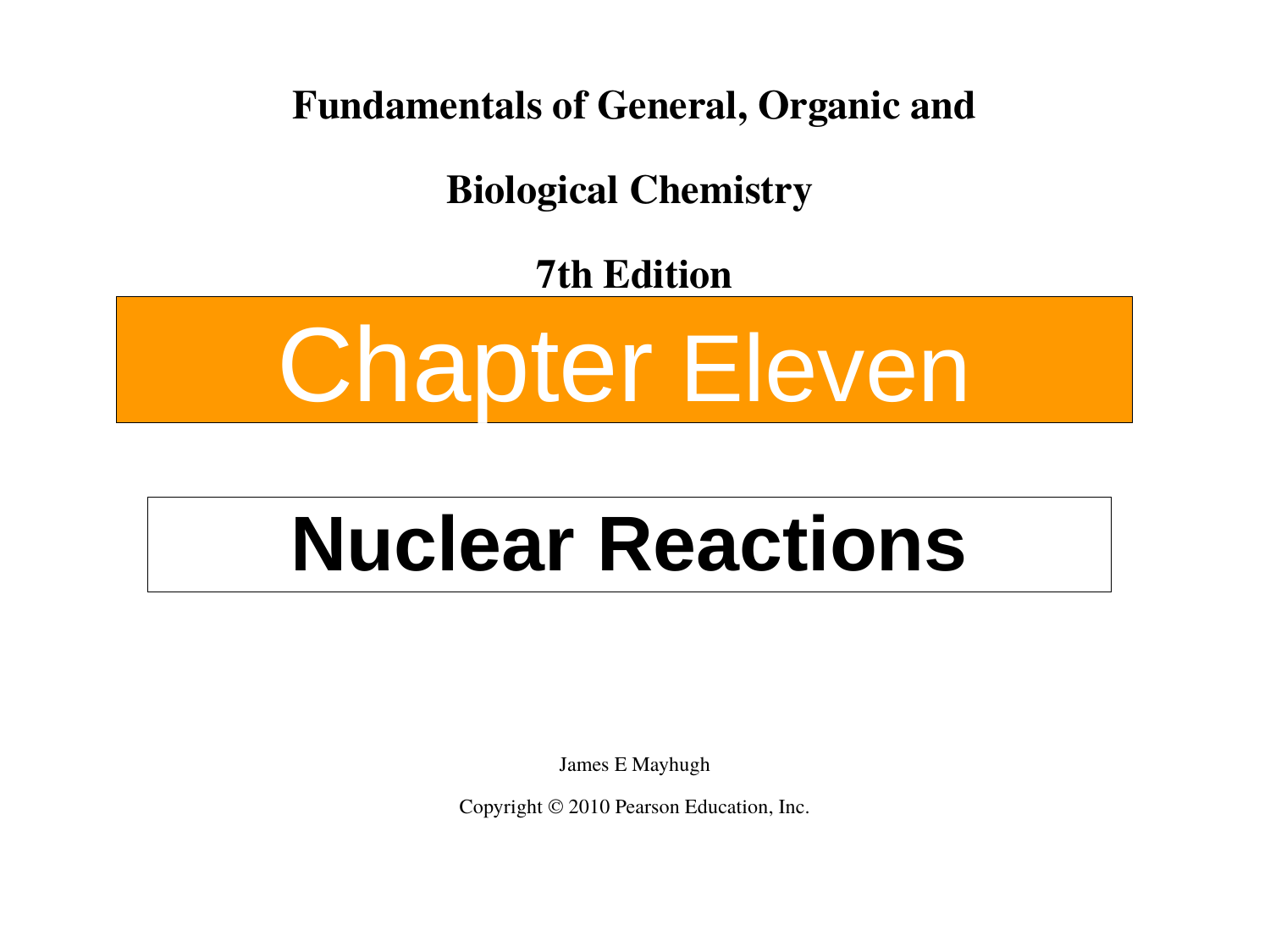

Fundamentals of General, Organic and Biological Chemistry
7th Edition
# Chapter Eleven
Nuclear Reactions
James E Mayhugh
Copyright © 2010 Pearson Education, Inc.